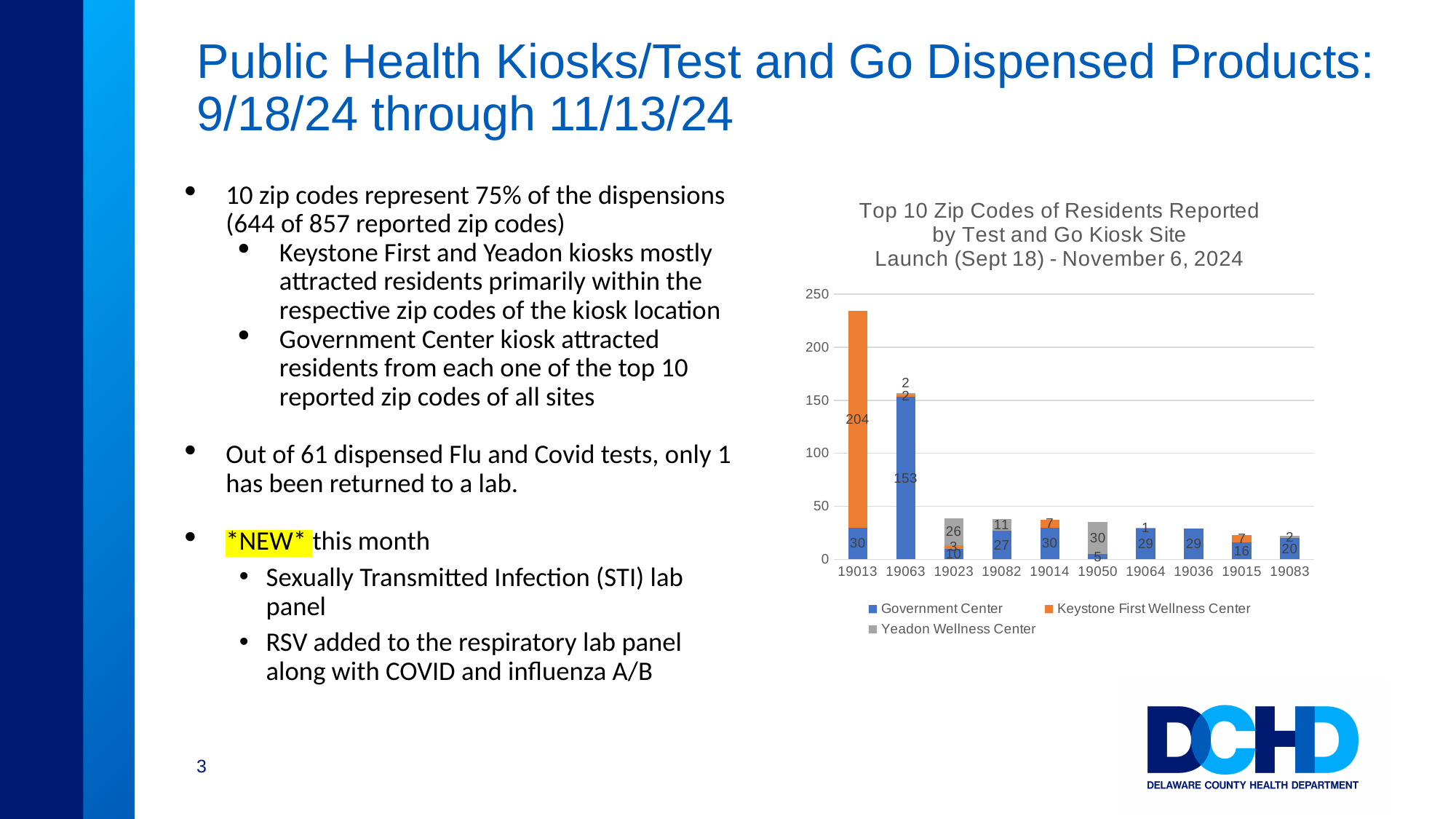

# Public Health Kiosks/Test and Go Dispensed Products: 9/18/24 through 11/13/24
10 zip codes represent 75% of the dispensions (644 of 857 reported zip codes)
Keystone First and Yeadon kiosks mostly attracted residents primarily within the respective zip codes of the kiosk location
Government Center kiosk attracted residents from each one of the top 10 reported zip codes of all sites
Out of 61 dispensed Flu and Covid tests, only 1 has been returned to a lab.
*NEW* this month
Sexually Transmitted Infection (STI) lab panel
RSV added to the respiratory lab panel along with COVID and influenza A/B

### Chart: Top 10 Zip Codes of Residents Reported by Test and Go Kiosk Site Launch (Sept 18) - November 6, 2024

| Category | Government Center | Keystone First Wellness Center | Yeadon Wellness Center |
|---|---|---|---|
| 19013 | 30.0 | 204.0 | None |
| 19063 | 153.0 | 2.0 | 2.0 |
| 19023 | 10.0 | 3.0 | 26.0 |
| 19082 | 27.0 | None | 11.0 |
| 19014 | 30.0 | 7.0 | None |
| 19050 | 5.0 | None | 30.0 |
| 19064 | 29.0 | None | 1.0 |
| 19036 | 29.0 | None | None |
| 19015 | 16.0 | 7.0 | None |
| 19083 | 20.0 | None | 2.0 |